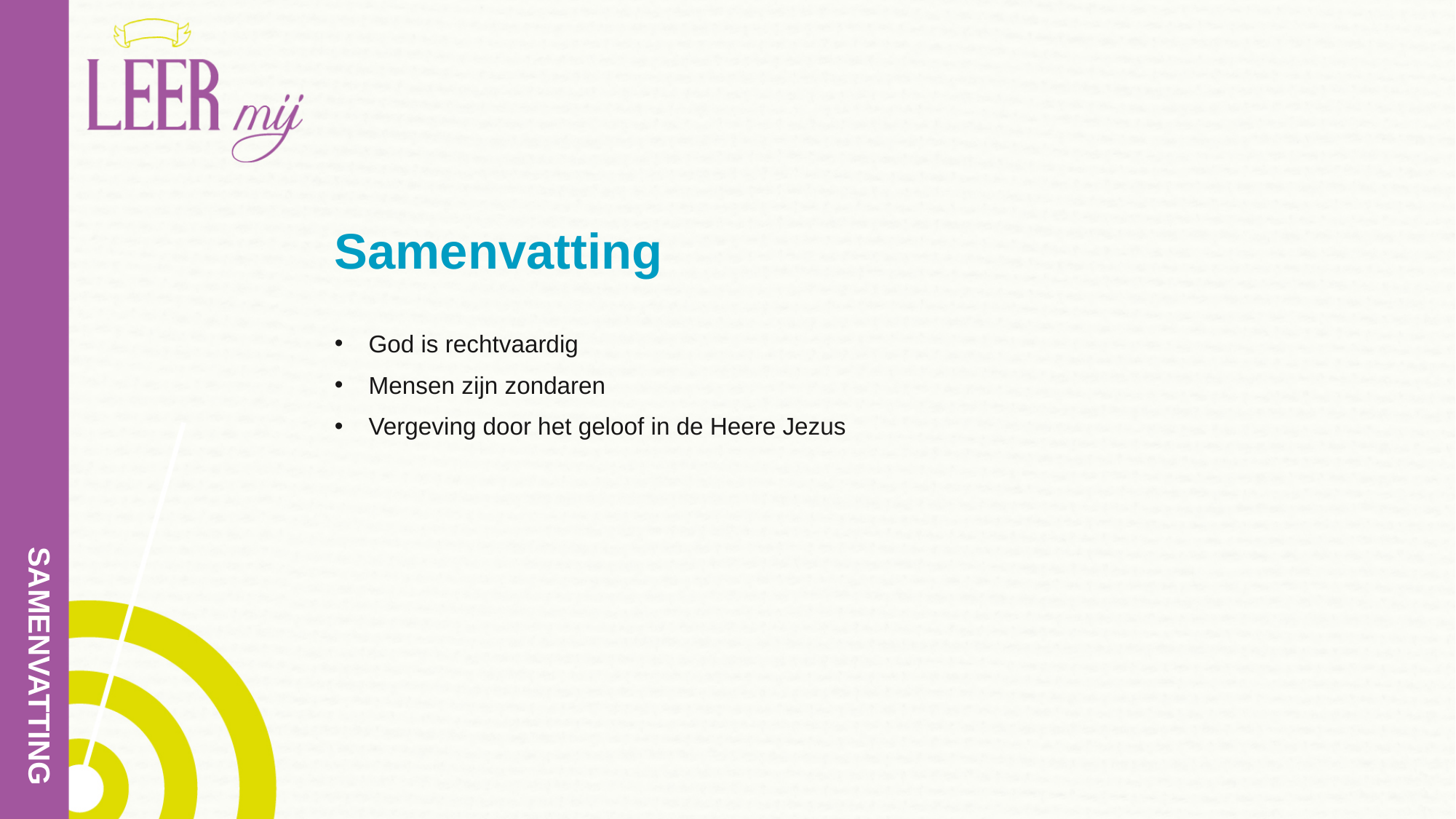

# Samenvatting
God is rechtvaardig
Mensen zijn zondaren
Vergeving door het geloof in de Heere Jezus